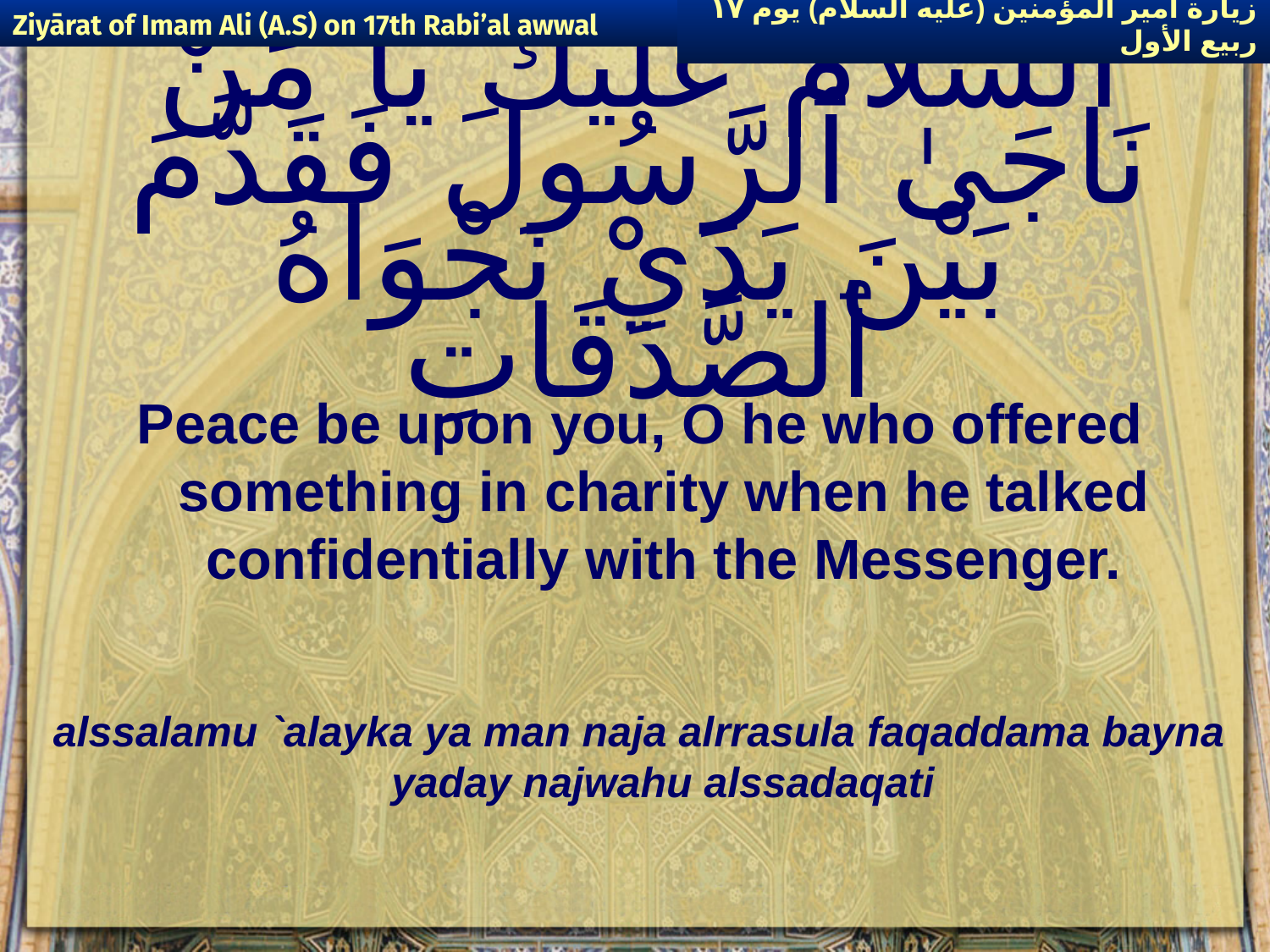

Ziyārat of Imam Ali (A.S) on 17th Rabi’al awwal
زيارة أمير المؤمنين (عليه السلام) يوم ١٧ ربيع الأول
# اَلسَّلاَمُ عَلَيْكَ يَا مَنْ نَاجَىٰ ٱلرَّسُولَ فَقَدَّمَ بَيْنَ يَدَيْ نَجْوَاهُ ٱلصَّدَقَاتِ
Peace be upon you, O he who offered something in charity when he talked confidentially with the Messenger.
alssalamu `alayka ya man naja alrrasula faqaddama bayna yaday najwahu alssadaqati